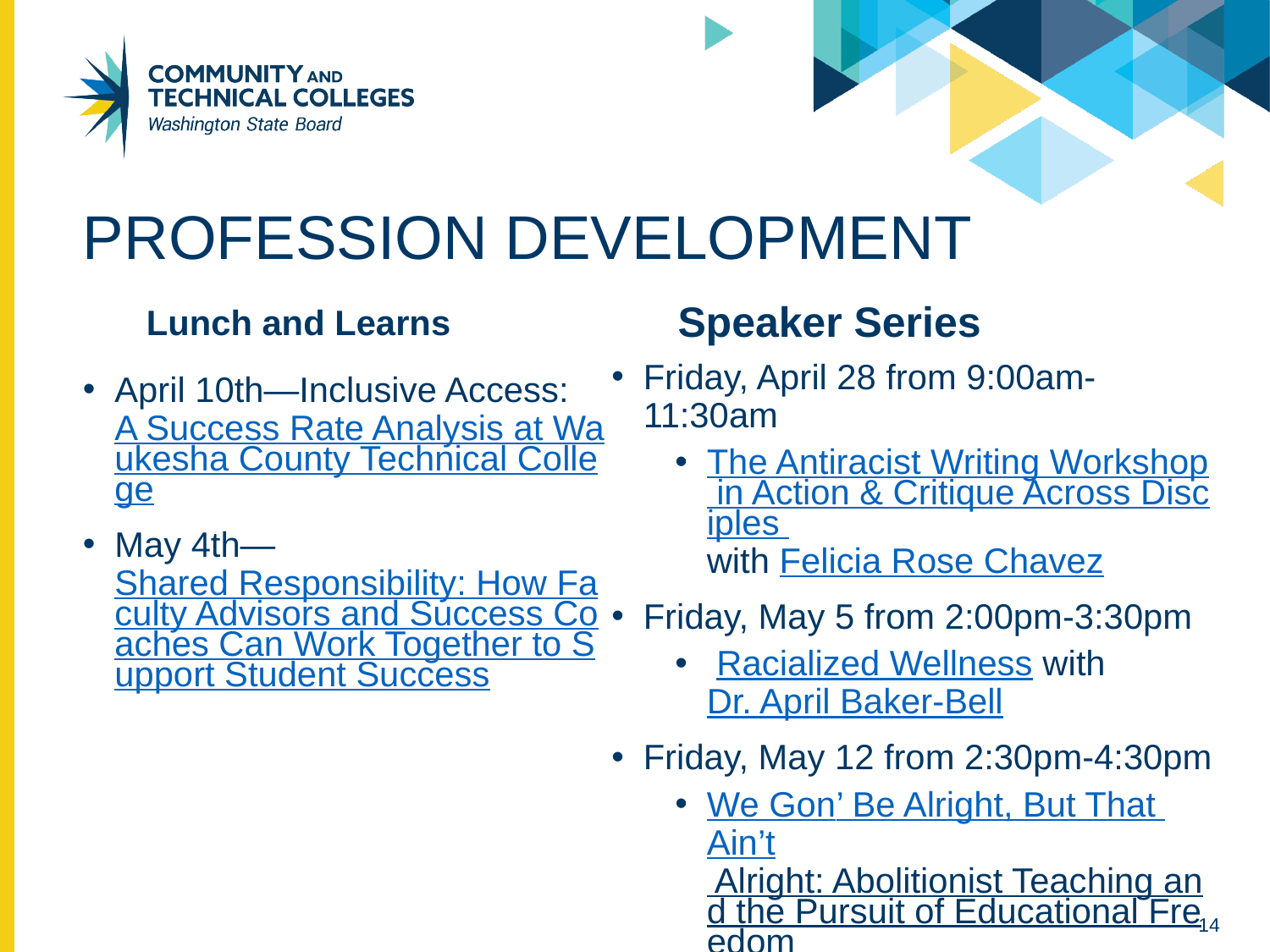

# Profession development
Lunch and Learns
Speaker Series
Friday, April 28 from 9:00am-11:30am
The Antiracist Writing Workshop in Action & Critique Across Disciples with Felicia Rose Chavez
Friday, May 5 from 2:00pm-3:30pm
 Racialized Wellness with Dr. April Baker-Bell
Friday, May 12 from 2:30pm-4:30pm
We Gon’ Be Alright, But That Ain’t Alright: Abolitionist Teaching and the Pursuit of Educational Freedom with Dr. Bettina Love

April 10th—Inclusive Access: A Success Rate Analysis at Waukesha County Technical College
May 4th—Shared Responsibility: How Faculty Advisors and Success Coaches Can Work Together to Support Student Success
14